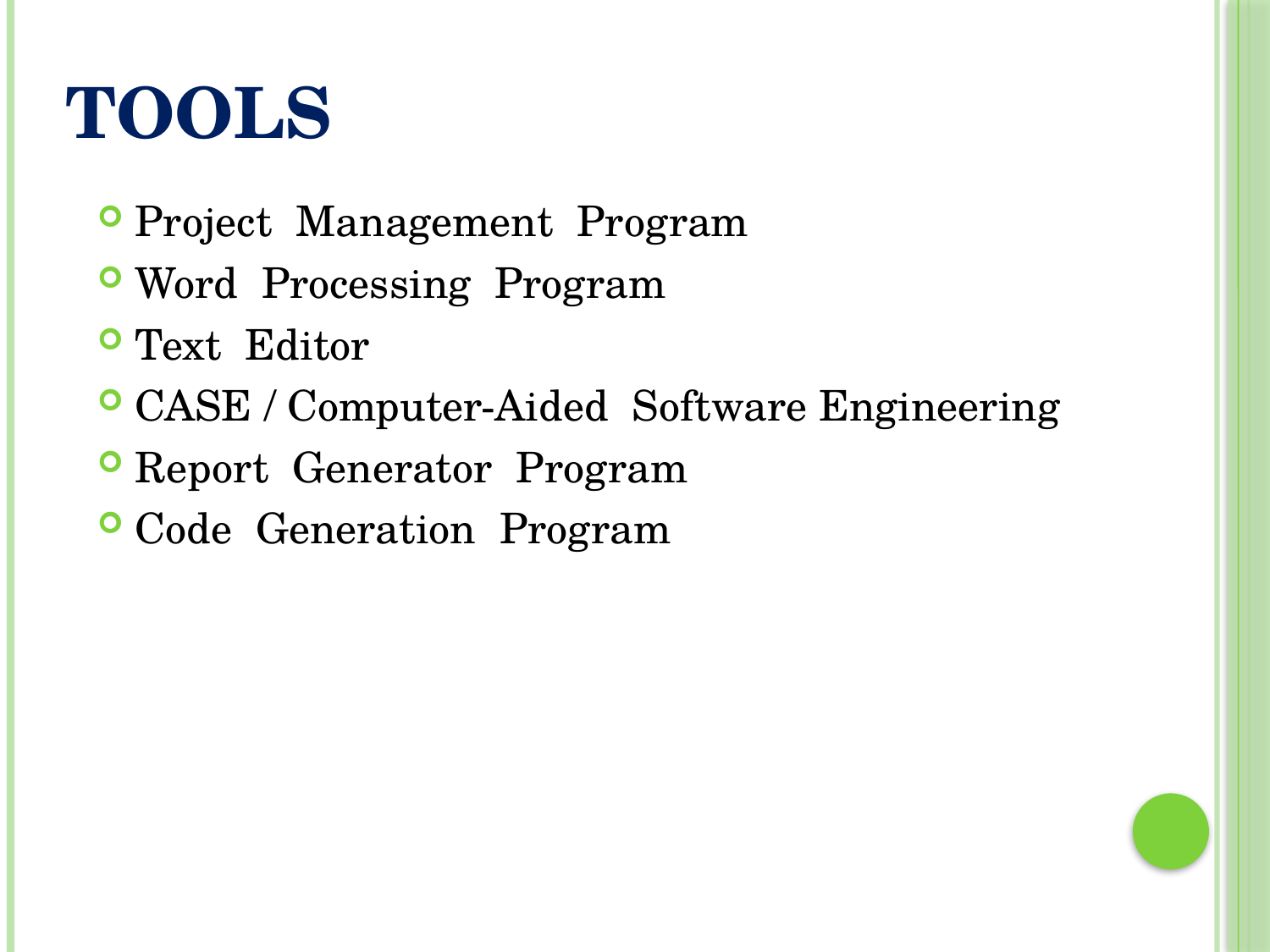

# Tools
Project  Management  Program
Word  Processing  Program
Text  Editor
CASE / Computer-Aided  Software Engineering
Report  Generator  Program
Code  Generation  Program
35